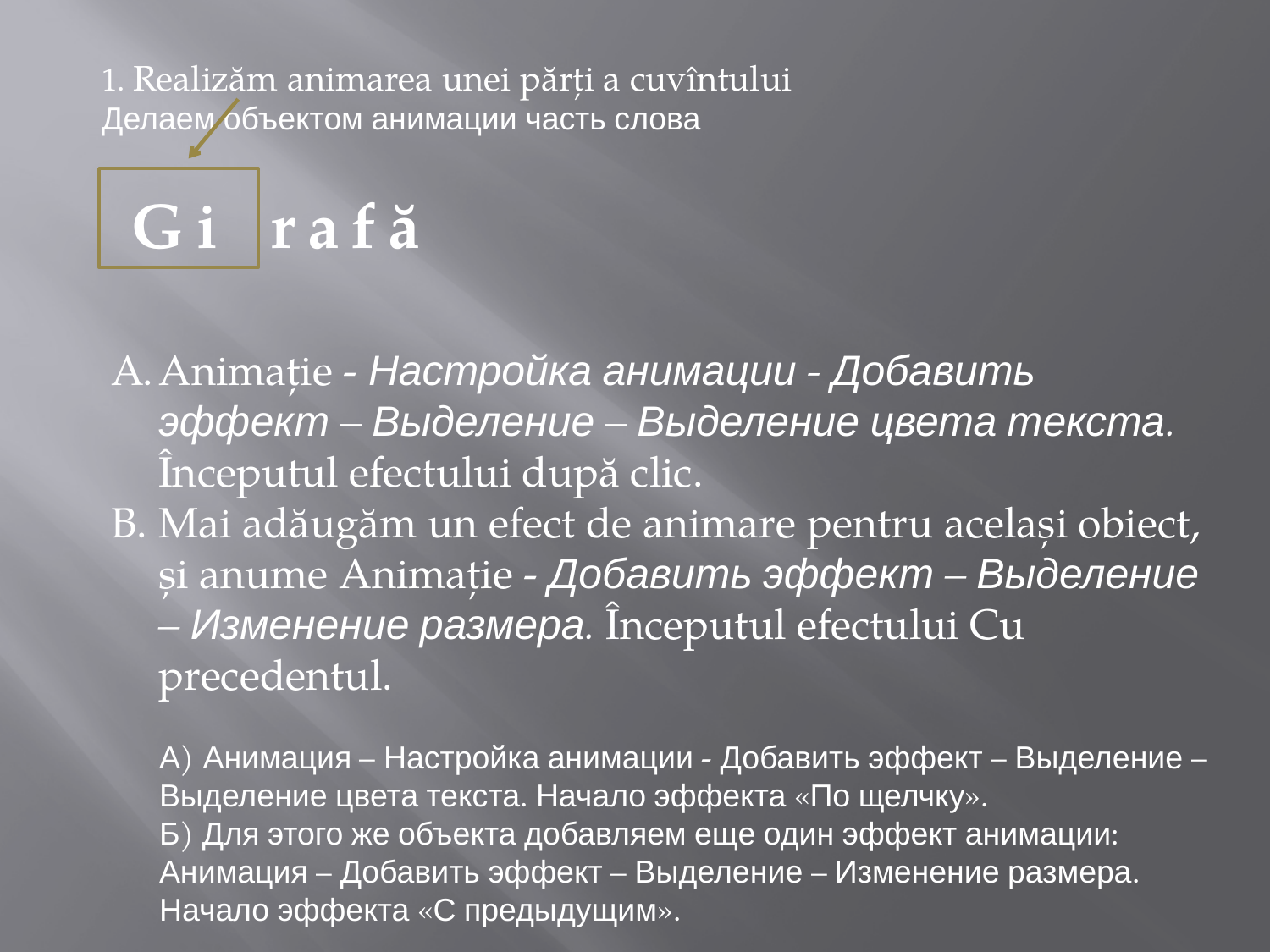

1. Realizăm animarea unei părţi a cuvîntului
Делаем объектом анимации часть слова

Gi
rafă
Animaţie - Настройка анимации - Добавить эффект – Выделение – Выделение цвета текста. Începutul efectului după clic.
Mai adăugăm un efect de animare pentru acelaşi obiect, şi anume Animaţie - Добавить эффект – Выделение – Изменение размера. Începutul efectului Cu precedentul.

А) Анимация – Настройка анимации - Добавить эффект – Выделение – Выделение цвета текста. Начало эффекта «По щелчку».
Б) Для этого же объекта добавляем еще один эффект анимации: Анимация – Добавить эффект – Выделение – Изменение размера. Начало эффекта «С предыдущим».